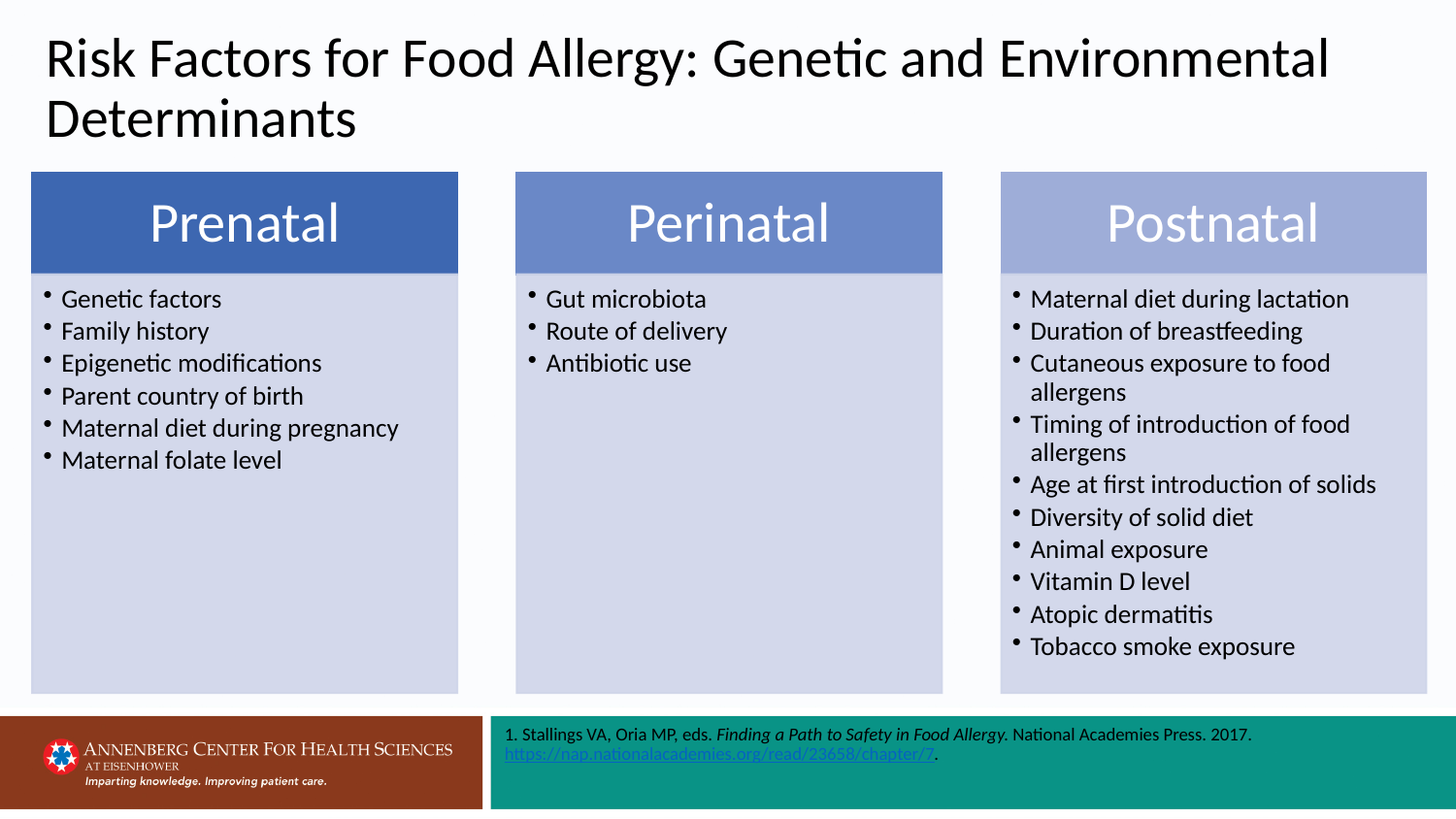

# Risk Factors for Food Allergy: Genetic and Environmental Determinants
Prenatal
Genetic factors
Family history
Epigenetic modifications
Parent country of birth
Maternal diet during pregnancy
Maternal folate level
Perinatal
Gut microbiota
Route of delivery
Antibiotic use
Postnatal
Maternal diet during lactation
Duration of breastfeeding
Cutaneous exposure to food allergens
Timing of introduction of food allergens
Age at first introduction of solids
Diversity of solid diet
Animal exposure
Vitamin D level
Atopic dermatitis
Tobacco smoke exposure
1. Stallings VA, Oria MP, eds. Finding a Path to Safety in Food Allergy. National Academies Press. 2017. https://nap.nationalacademies.org/read/23658/chapter/7.